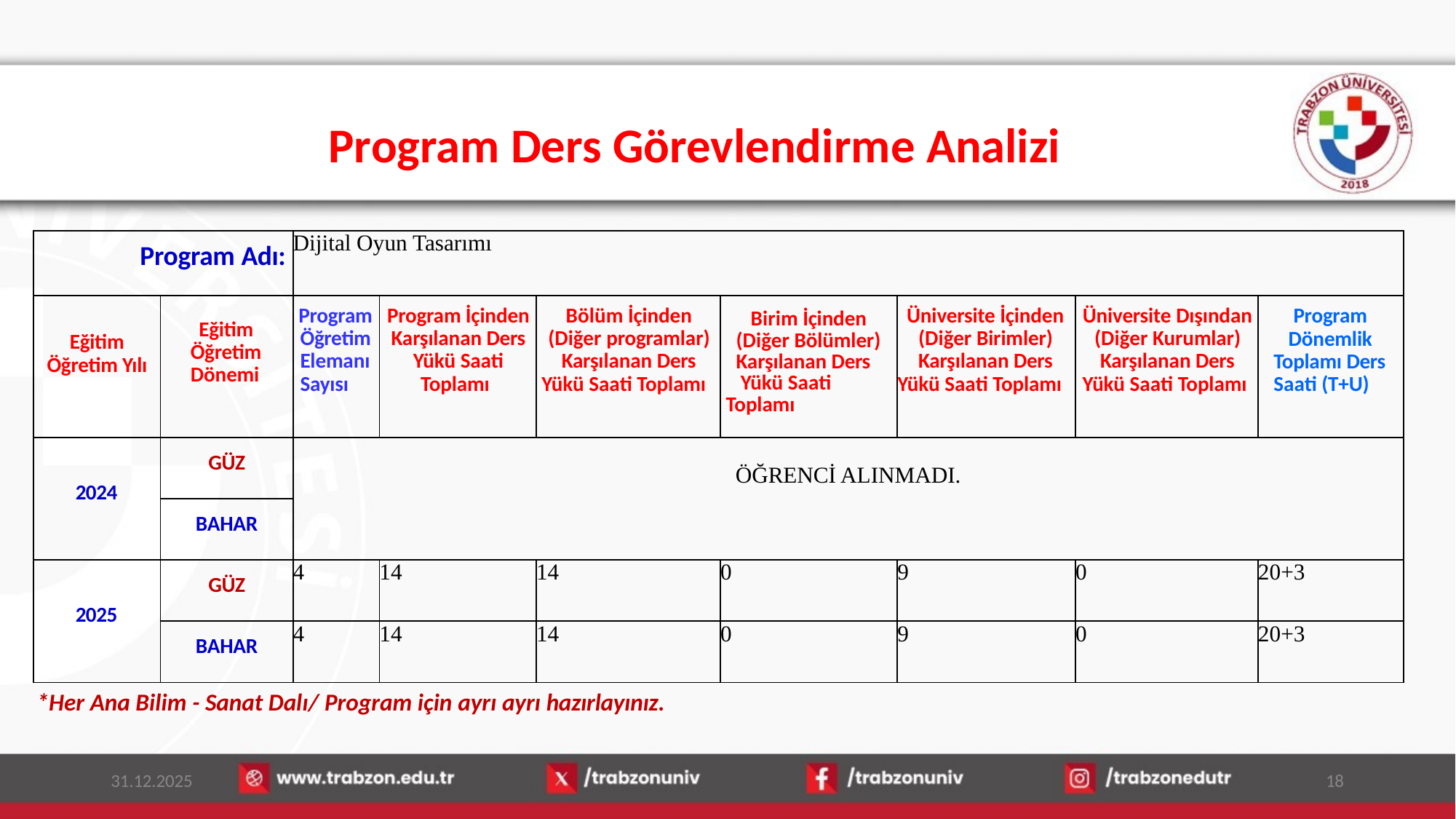

# Program Ders Görevlendirme Analizi
| Program Adı: |  | Dijital Oyun Tasarımı |  |  |  |  |  |  |
| --- | --- | --- | --- | --- | --- | --- | --- | --- |
| Eğitim Öğretim Yılı | Eğitim Öğretim Dönemi | Program Öğretim Elemanı Sayısı | Program İçinden Karşılanan Ders Yükü Saati Toplamı | Bölüm İçinden (Diğer programlar) Karşılanan Ders Yükü Saati Toplamı | Birim İçinden (Diğer Bölümler) Karşılanan Ders Yükü Saati Toplamı | Üniversite İçinden (Diğer Birimler) Karşılanan Ders Yükü Saati Toplamı | Üniversite Dışından (Diğer Kurumlar) Karşılanan Ders Yükü Saati Toplamı | Program Dönemlik Toplamı Ders Saati (T+U) |
| 2024 | GÜZ | ÖĞRENCİ ALINMADI. |  |  |  |  |  |  |
|  | BAHAR |  |  |  |  |  |  |  |
| 2025 | GÜZ | 4 | 14 | 14 | 0 | 9 | 0 | 20+3 |
|  | BAHAR | 4 | 14 | 14 | 0 | 9 | 0 | 20+3 |
*Her Ana Bilim - Sanat Dalı/ Program için ayrı ayrı hazırlayınız.
31.12.2025
18